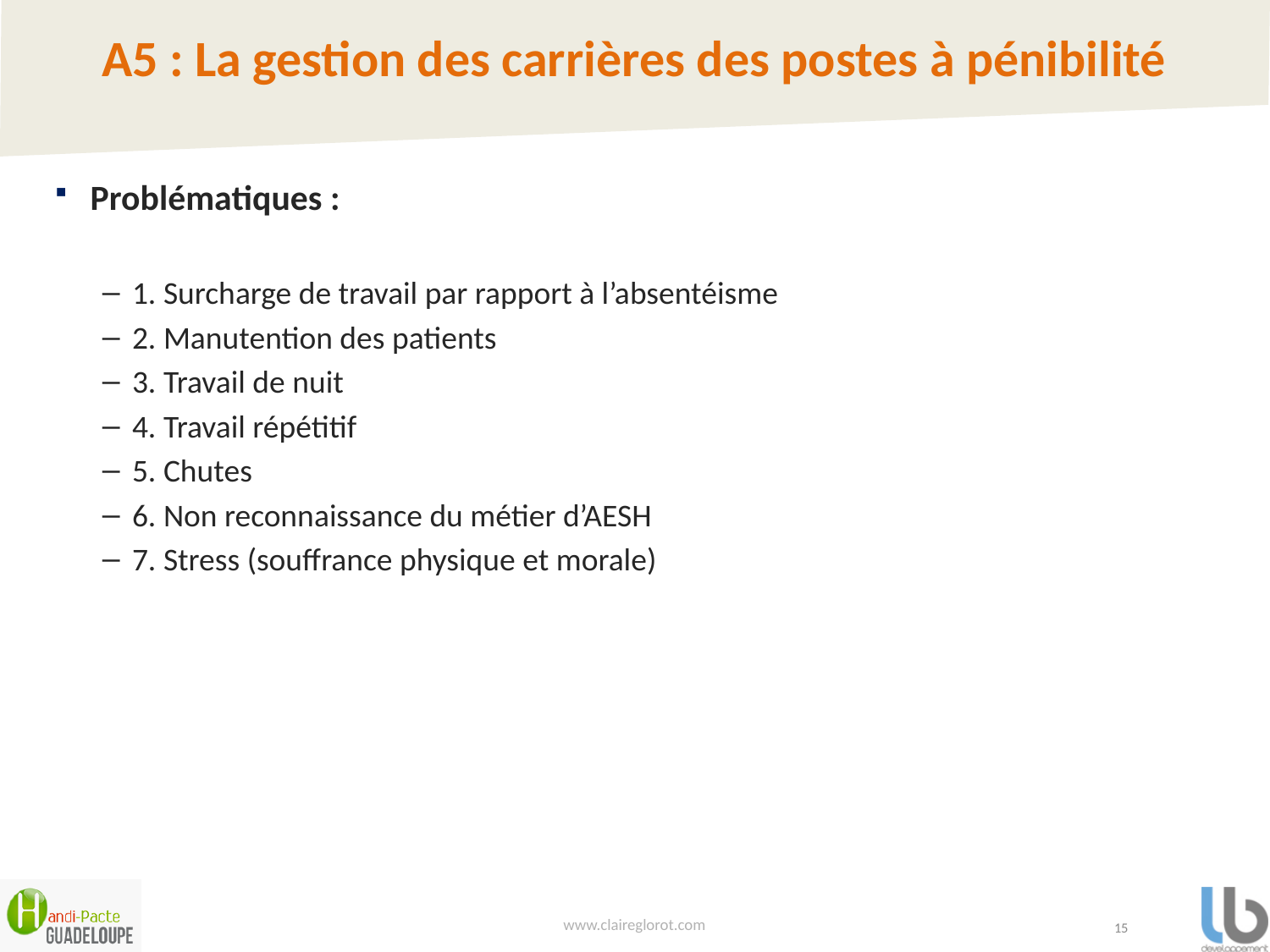

# A5 : La gestion des carrières des postes à pénibilité
Problématiques :

1. Surcharge de travail par rapport à l’absentéisme
2. Manutention des patients
3. Travail de nuit
4. Travail répétitif
5. Chutes
6. Non reconnaissance du métier d’AESH
7. Stress (souffrance physique et morale)
www.claireglorot.com
15